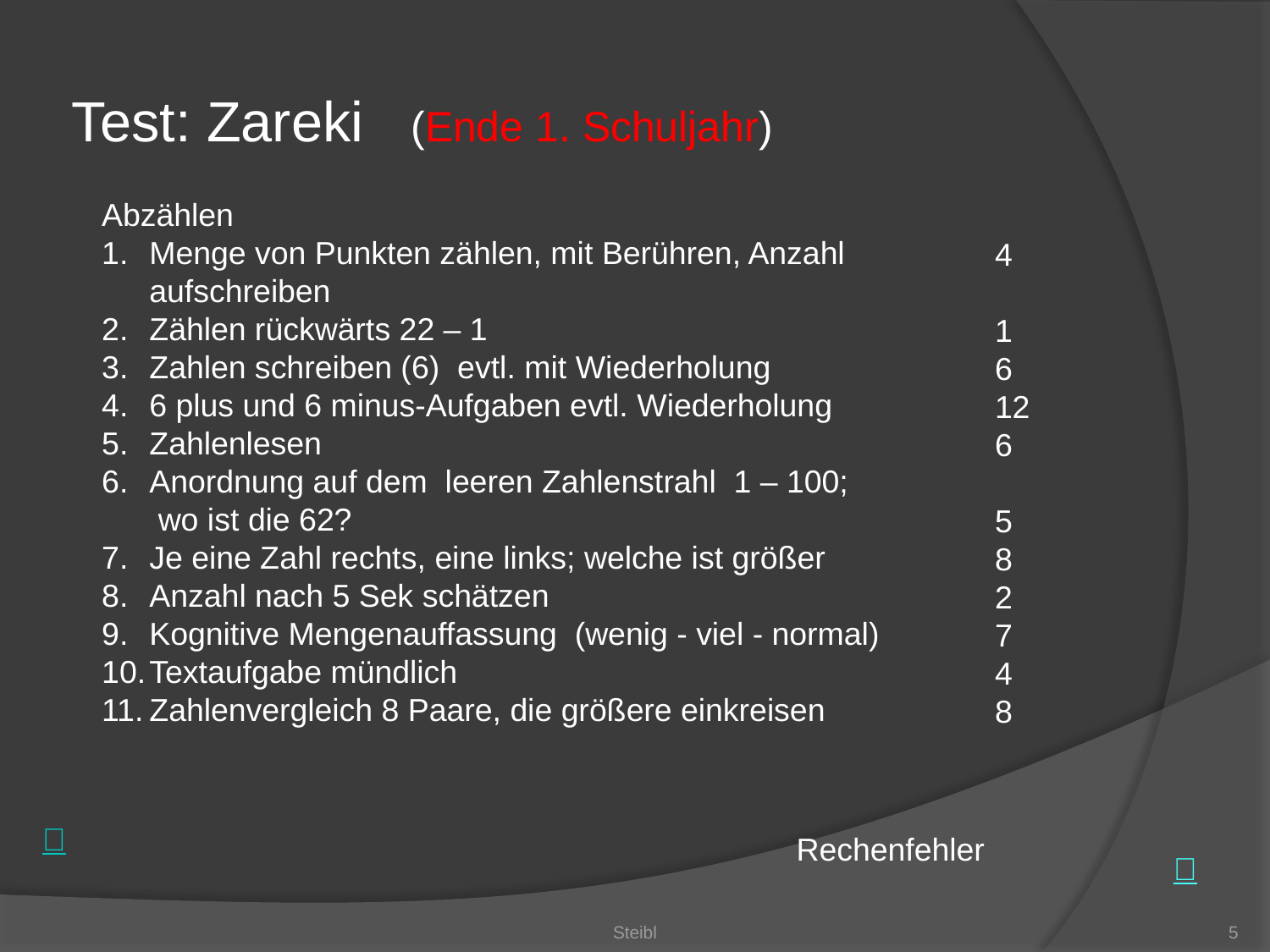

Test: Zareki   (Ende 1. Schuljahr)
Abzählen
Menge von Punkten zählen, mit Berühren, Anzahl aufschreiben
Zählen rückwärts 22 – 1
Zahlen schreiben (6)  evtl. mit Wiederholung
6 plus und 6 minus-Aufgaben evtl. Wiederholung
Zahlenlesen
Anordnung auf dem  leeren Zahlenstrahl  1 – 100;
	 wo ist die 62?
Je eine Zahl rechts, eine links; welche ist größer
Anzahl nach 5 Sek schätzen
Kognitive Mengenauffassung  (wenig - viel - normal)
Textaufgabe mündlich
Zahlenvergleich 8 Paare, die größere einkreisen

4

1
6
12
6

5
8
2
7
4
8
Rechenfehler
Steibl
5